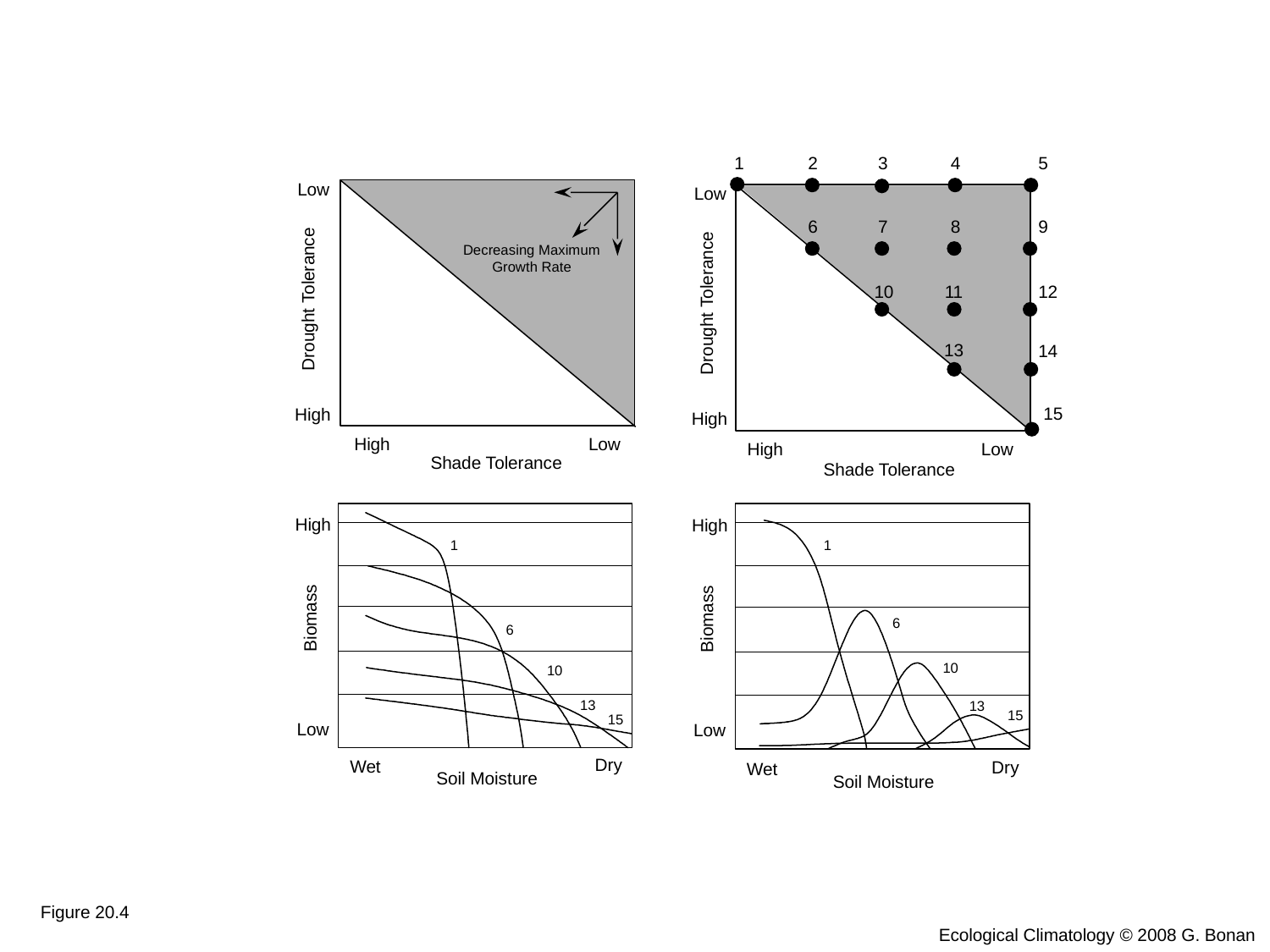

1
2
3
4
5
Low
Low

6
7
8
9

Decreasing Maximum
Growth Rate

10
11
12
Drought Tolerance
Drought Tolerance

13
14

15
High
High

High
Low
High
Low
Shade Tolerance
Shade Tolerance

High
Biomass
Low
1
6
10
13
15
Dry
Wet
Soil Moisture

High
Biomass
Low
1
6
10
13
15
Dry
Wet
Soil Moisture
Figure 20.4
Ecological Climatology © 2008 G. Bonan